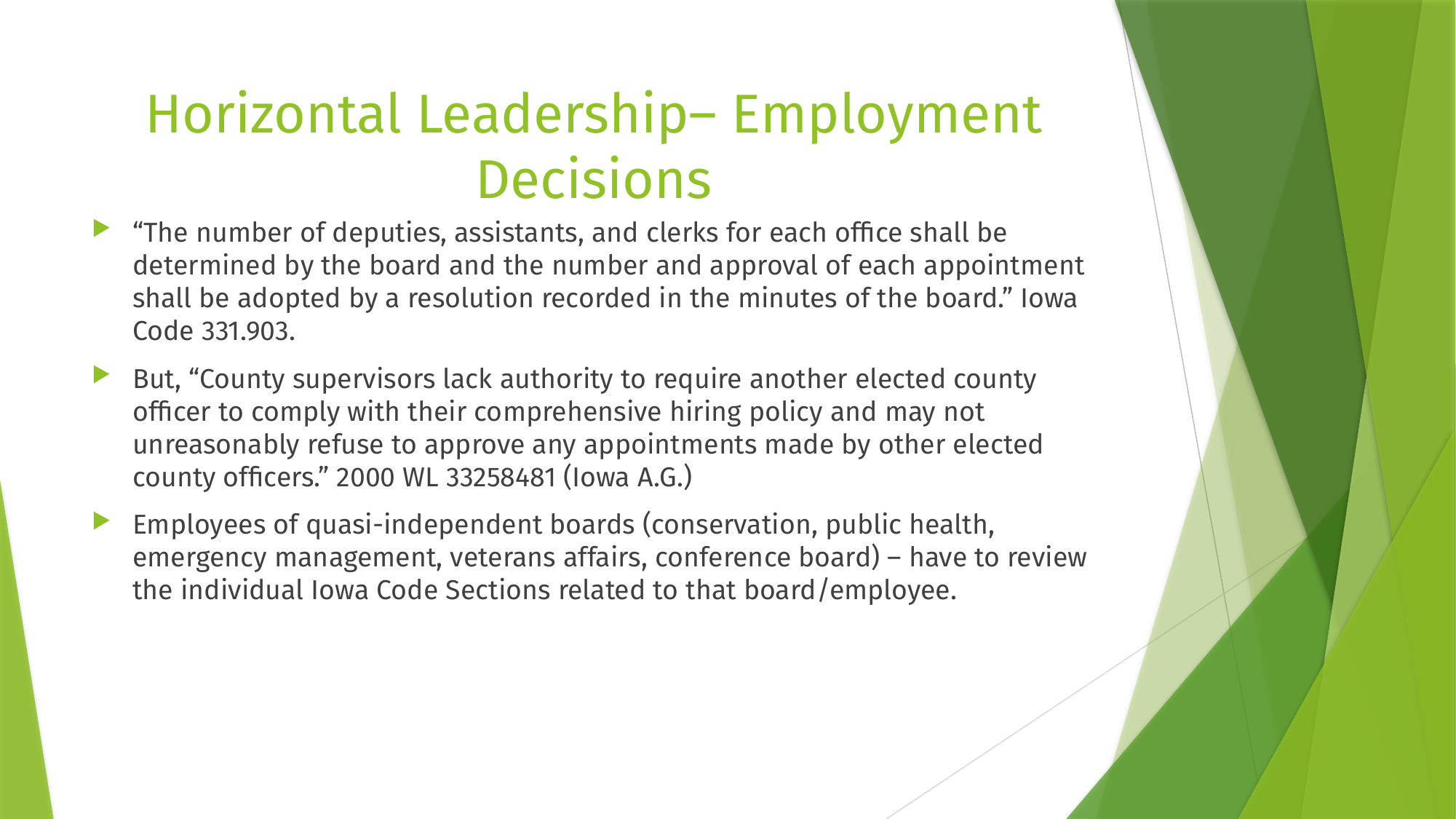

# Horizontal Leadership– Employment Decisions
“The number of deputies, assistants, and clerks for each office shall be determined by the board and the number and approval of each appointment shall be adopted by a resolution recorded in the minutes of the board.” Iowa Code 331.903.
But, “County supervisors lack authority to require another elected county officer to comply with their comprehensive hiring policy and may not unreasonably refuse to approve any appointments made by other elected county officers.” 2000 WL 33258481 (Iowa A.G.)
Employees of quasi-independent boards (conservation, public health, emergency management, veterans affairs, conference board) – have to review the individual Iowa Code Sections related to that board/employee.